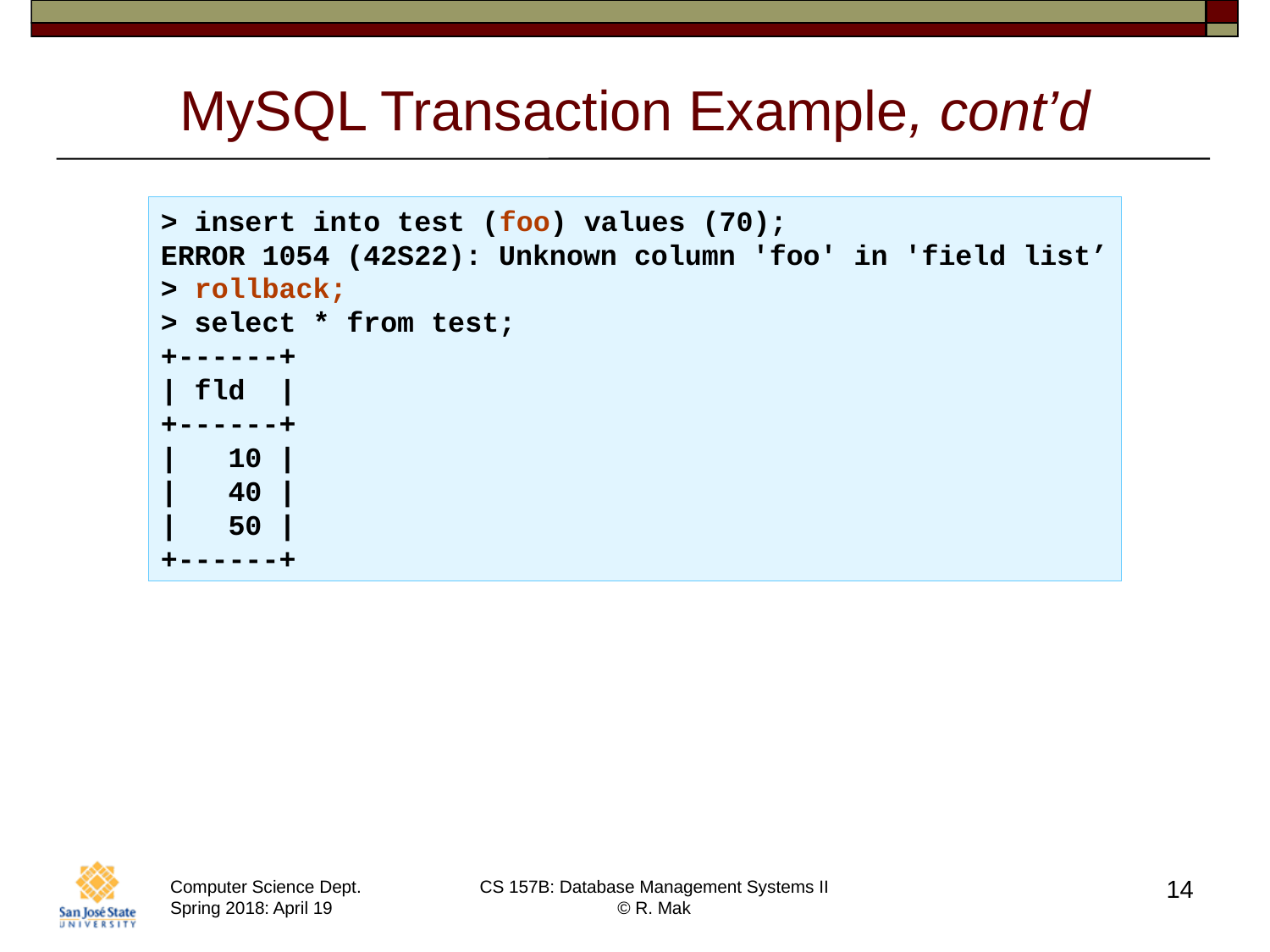

# MySQL Transaction Example, cont’d
> insert into test (foo) values (70);
ERROR 1054 (42S22): Unknown column 'foo' in 'field list’
> rollback;
> select * from test;
+------+
| fld  |
+------+
|   10 |
|   40 |
|   50 |
+------+
14